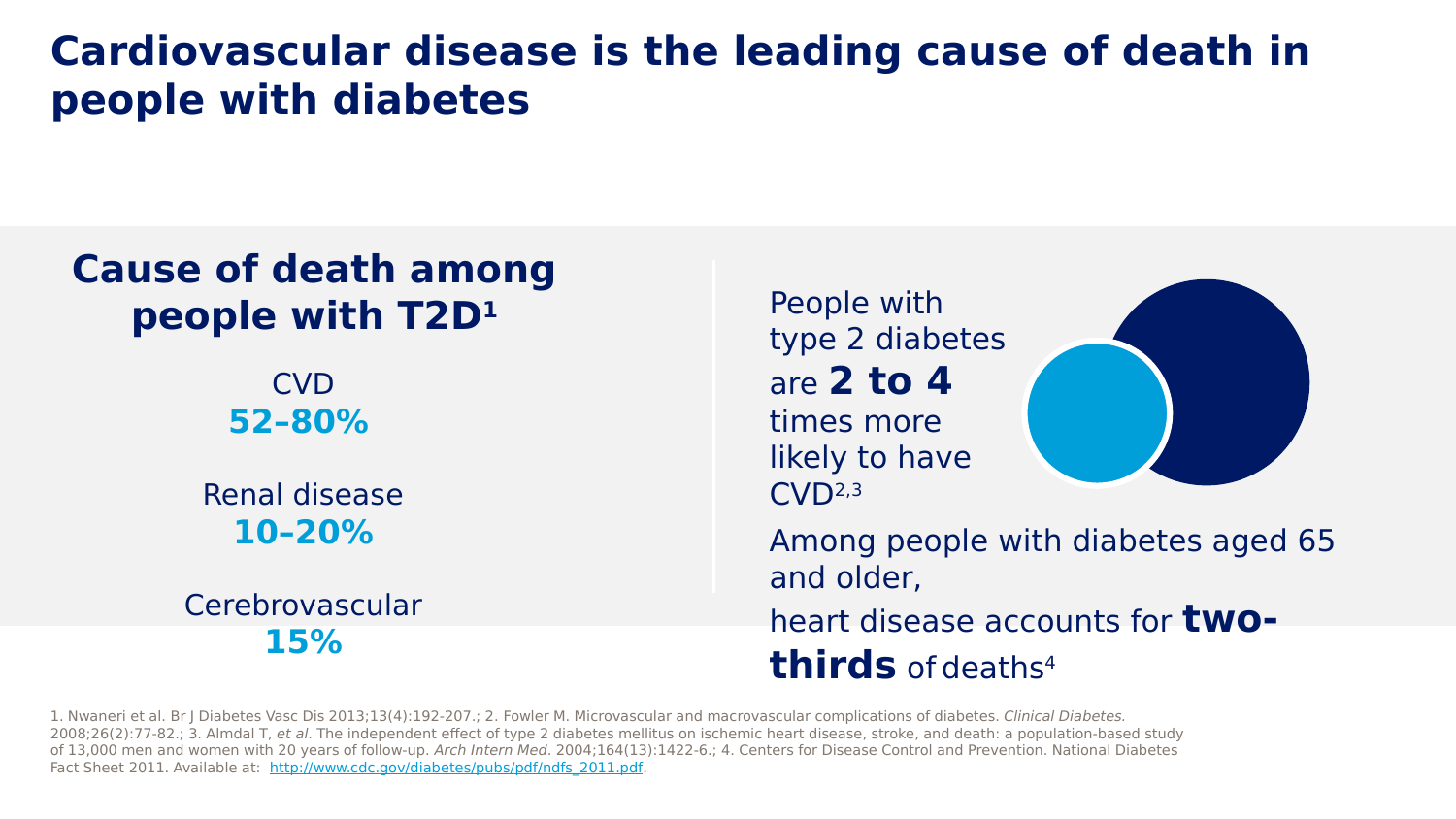

# Cardiovascular disease is the leading cause of death in people with diabetes

Cause of death among people with T2D1

People with type 2 diabetes are 2 to 4 times more likely to have CVD2,3

CVD
52–80%
Renal disease
10–20%
Cerebrovascular
15%
Among people with diabetes aged 65 and older,
heart disease accounts for two-thirds of deaths4
1. Nwaneri et al. Br J Diabetes Vasc Dis 2013;13(4):192-207.; 2. Fowler M. Microvascular and macrovascular complications of diabetes. Clinical Diabetes. 2008;26(2):77-82.; 3. Almdal T, et al. The independent effect of type 2 diabetes mellitus on ischemic heart disease, stroke, and death: a population-based study of 13,000 men and women with 20 years of follow-up. Arch Intern Med. 2004;164(13):1422-6.; 4. Centers for Disease Control and Prevention. National Diabetes Fact Sheet 2011. Available at:  http://www.cdc.gov/diabetes/pubs/pdf/ndfs_2011.pdf.